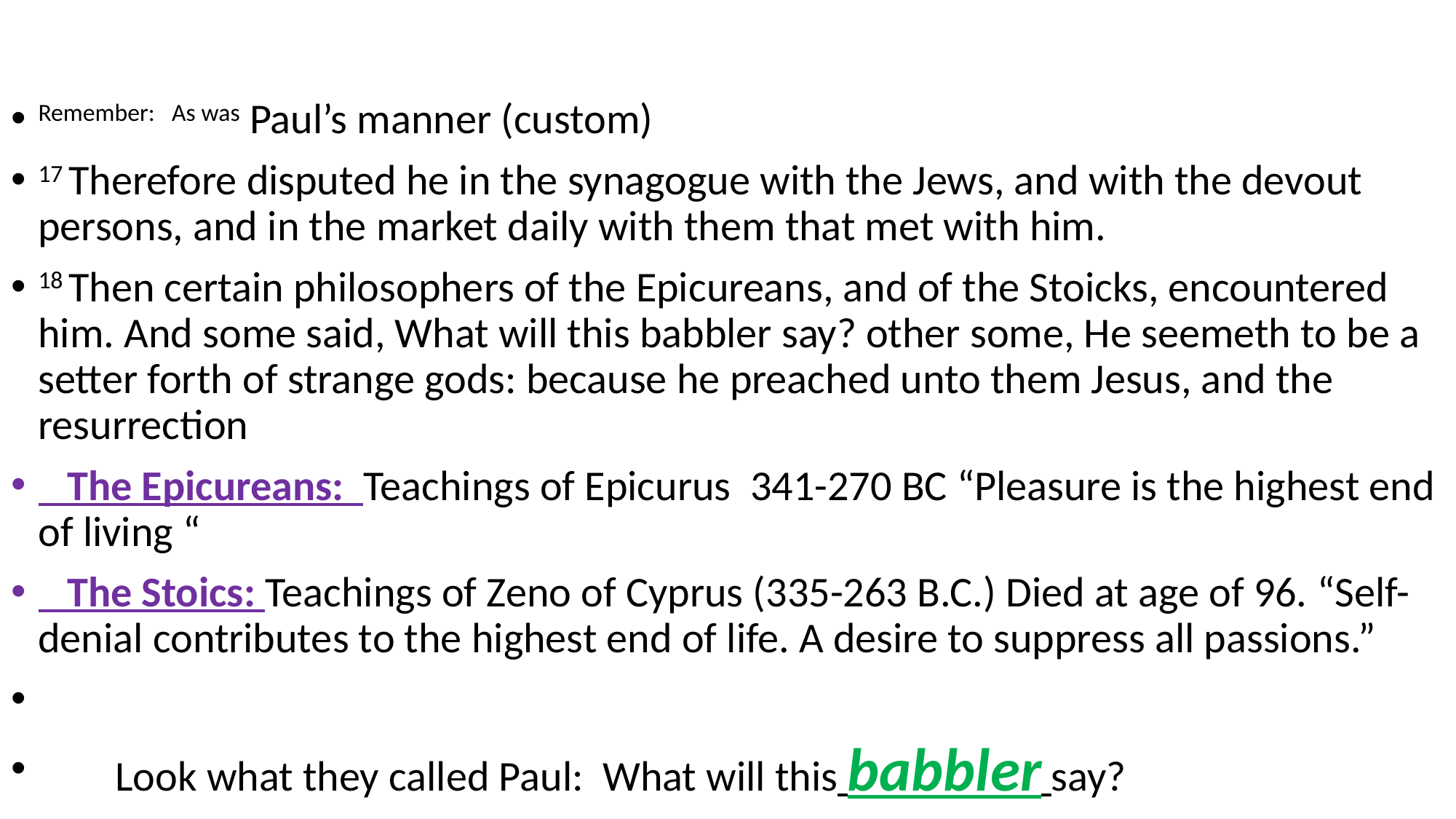

Remember:   As was Paul’s manner (custom)
17 Therefore disputed he in the synagogue with the Jews, and with the devout persons, and in the market daily with them that met with him.
18 Then certain philosophers of the Epicureans, and of the Stoicks, encountered him. And some said, What will this babbler say? other some, He seemeth to be a setter forth of strange gods: because he preached unto them Jesus, and the resurrection
   The Epicureans:  Teachings of Epicurus  341-270 BC “Pleasure is the highest end of living “
   The Stoics: Teachings of Zeno of Cyprus (335-263 B.C.) Died at age of 96. “Self-denial contributes to the highest end of life. A desire to suppress all passions.”

        Look what they called Paul:  What will this babbler say?